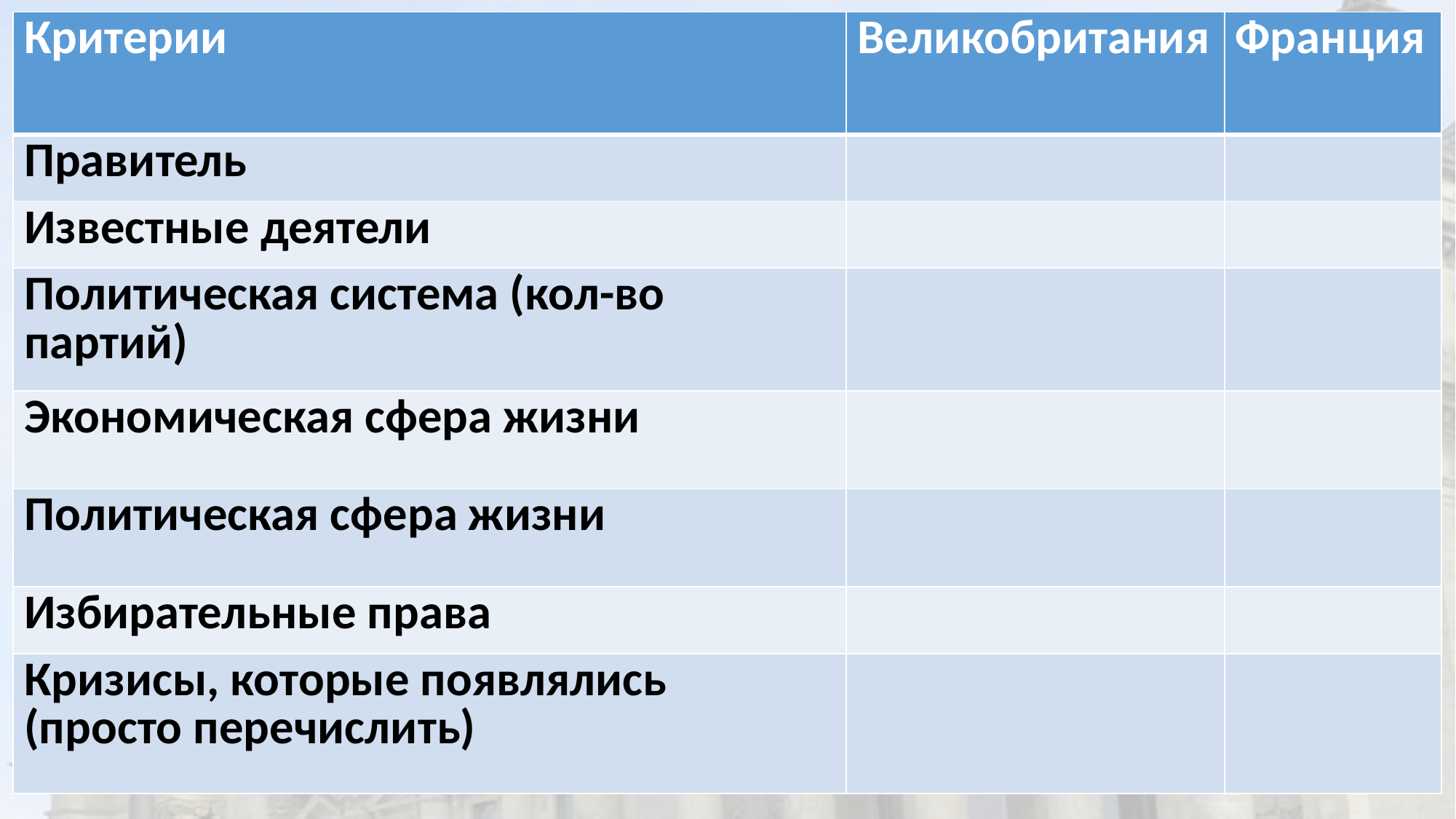

| Критерии | Великобритания | Франция |
| --- | --- | --- |
| Правитель |  |  |
| Известные деятели |  |  |
| Политическая система (кол-во партий) |  |  |
| Экономическая сфера жизни |  |  |
| Политическая сфера жизни |  |  |
| Избирательные права |  |  |
| Кризисы, которые появлялись (просто перечислить) |  |  |